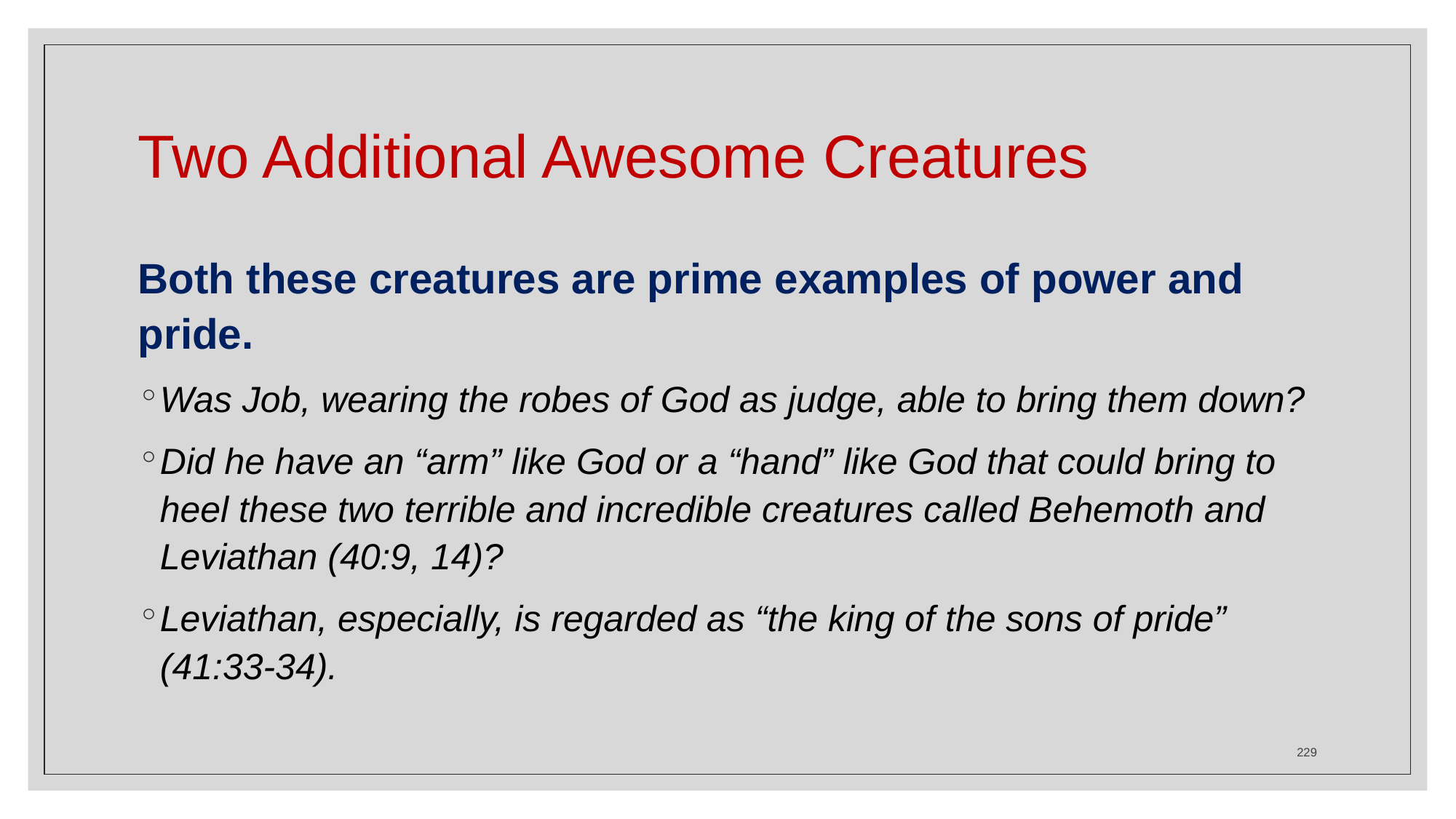

# Two Additional Awesome Creatures
Both these creatures are prime examples of power and pride.
Was Job, wearing the robes of God as judge, able to bring them down?
Did he have an “arm” like God or a “hand” like God that could bring to heel these two terrible and incredible creatures called Behemoth and Leviathan (40:9, 14)?
Leviathan, especially, is regarded as “the king of the sons of pride” (41:33-34).
229